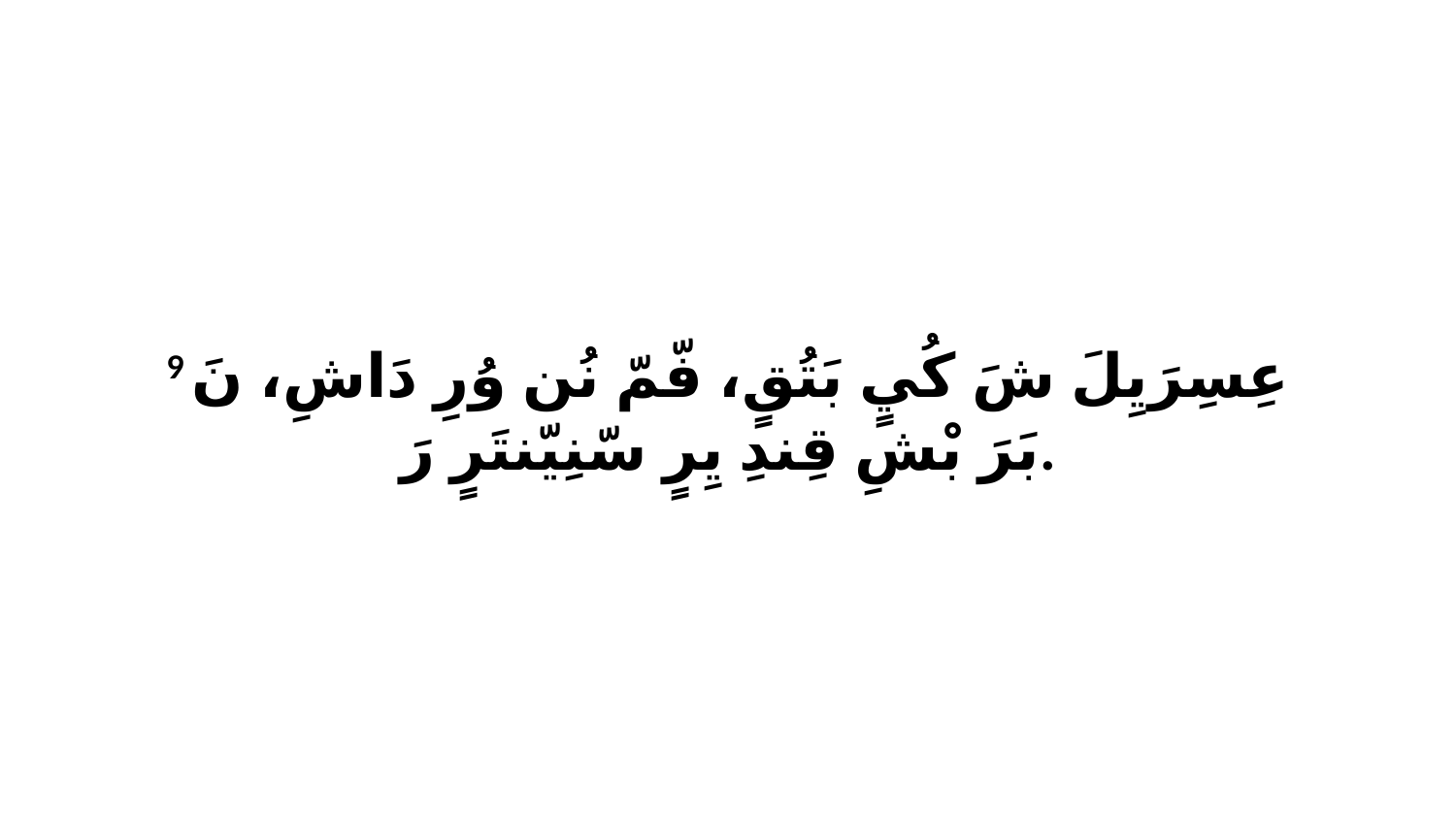

9 عِسِرَيِلَ شَ كُيٍ بَتُقٍ، فّمّ نُن وُرِ دَاشِ، نَ بَرَ بْشِ قِندِ يِرٍ سّنِيّنتَرٍ رَ.